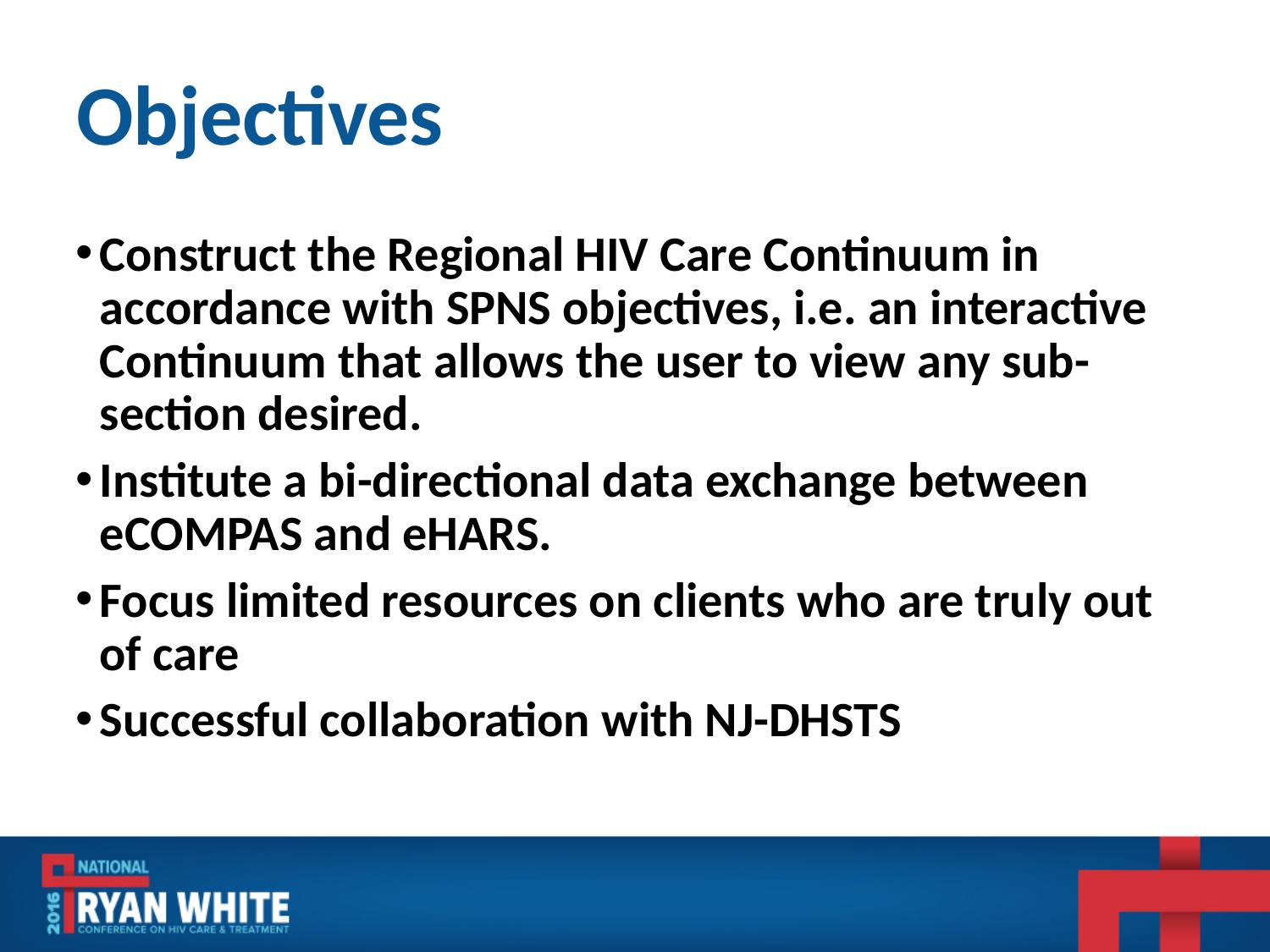

# Objectives
Construct the Regional HIV Care Continuum in accordance with SPNS objectives, i.e. an interactive Continuum that allows the user to view any sub-section desired.
Institute a bi-directional data exchange between eCOMPAS and eHARS.
Focus limited resources on clients who are truly out of care
Successful collaboration with NJ-DHSTS